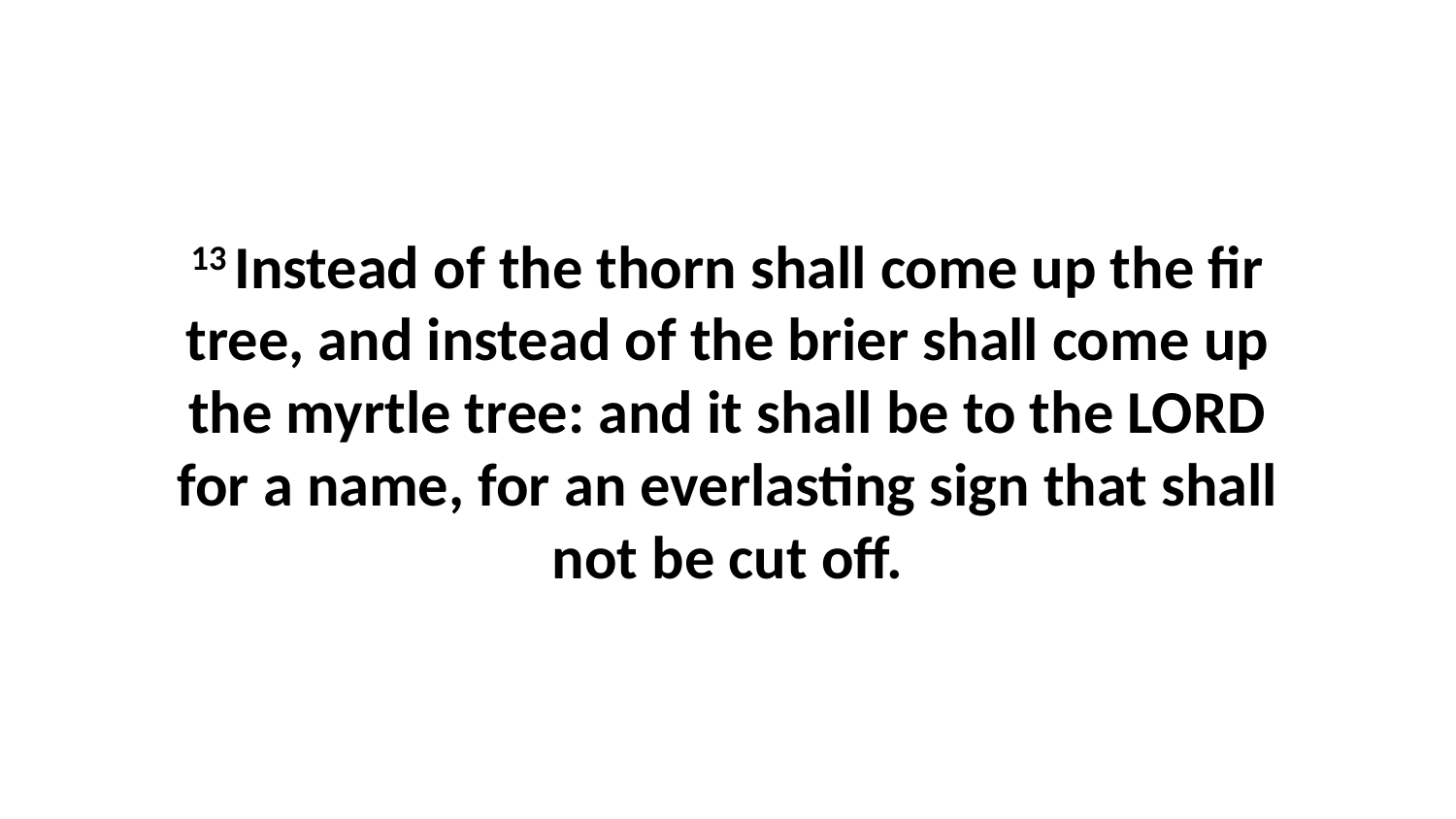

13 Instead of the thorn shall come up the fir tree, and instead of the brier shall come up the myrtle tree: and it shall be to the LORD for a name, for an everlasting sign that shall not be cut off.